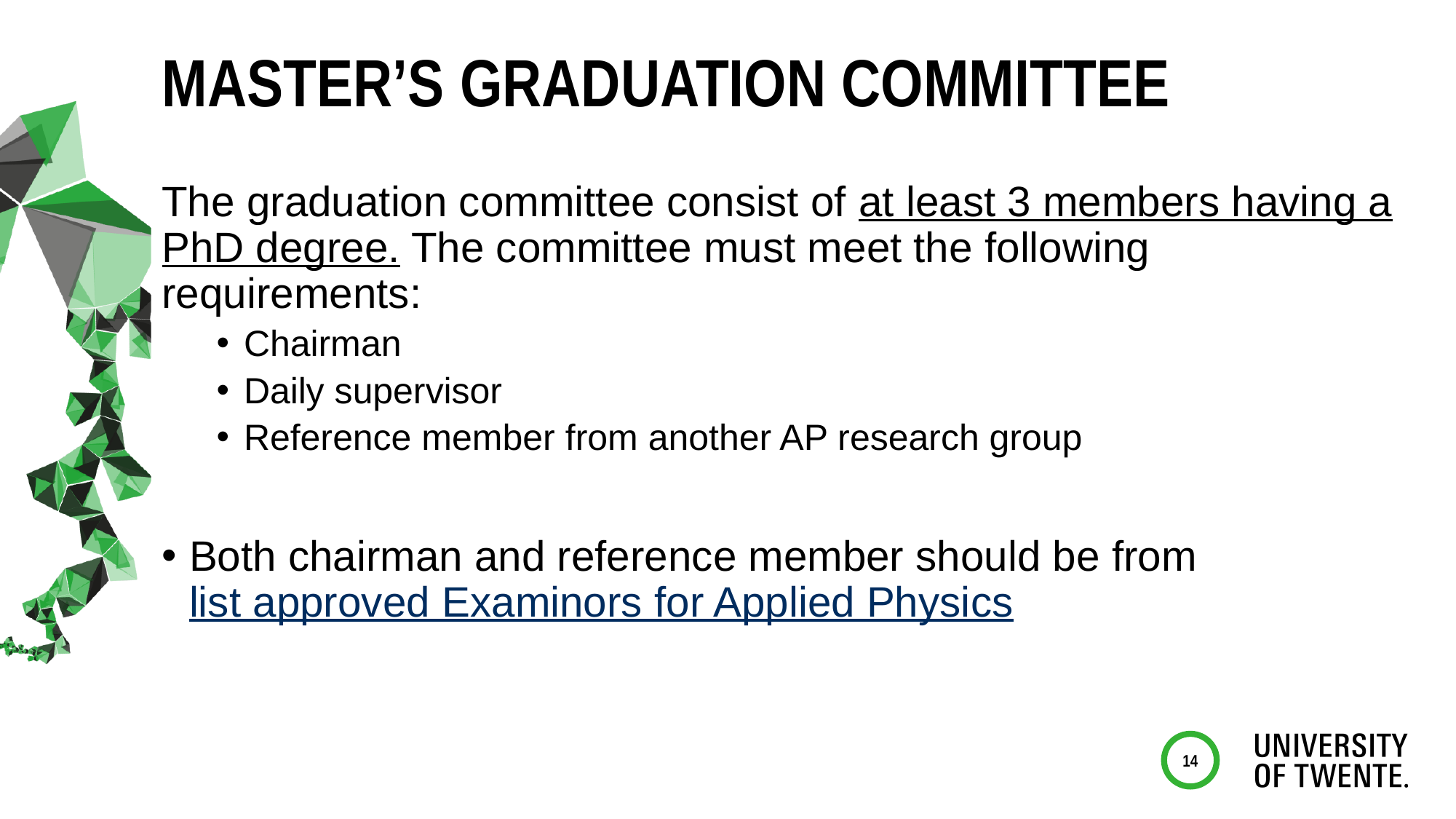

# Master’s graduation committee
The graduation committee consist of at least 3 members having a PhD degree. The committee must meet the following requirements:
Chairman
Daily supervisor
Reference member from another AP research group

Both chairman and reference member should be from list approved Examinors for Applied Physics

14